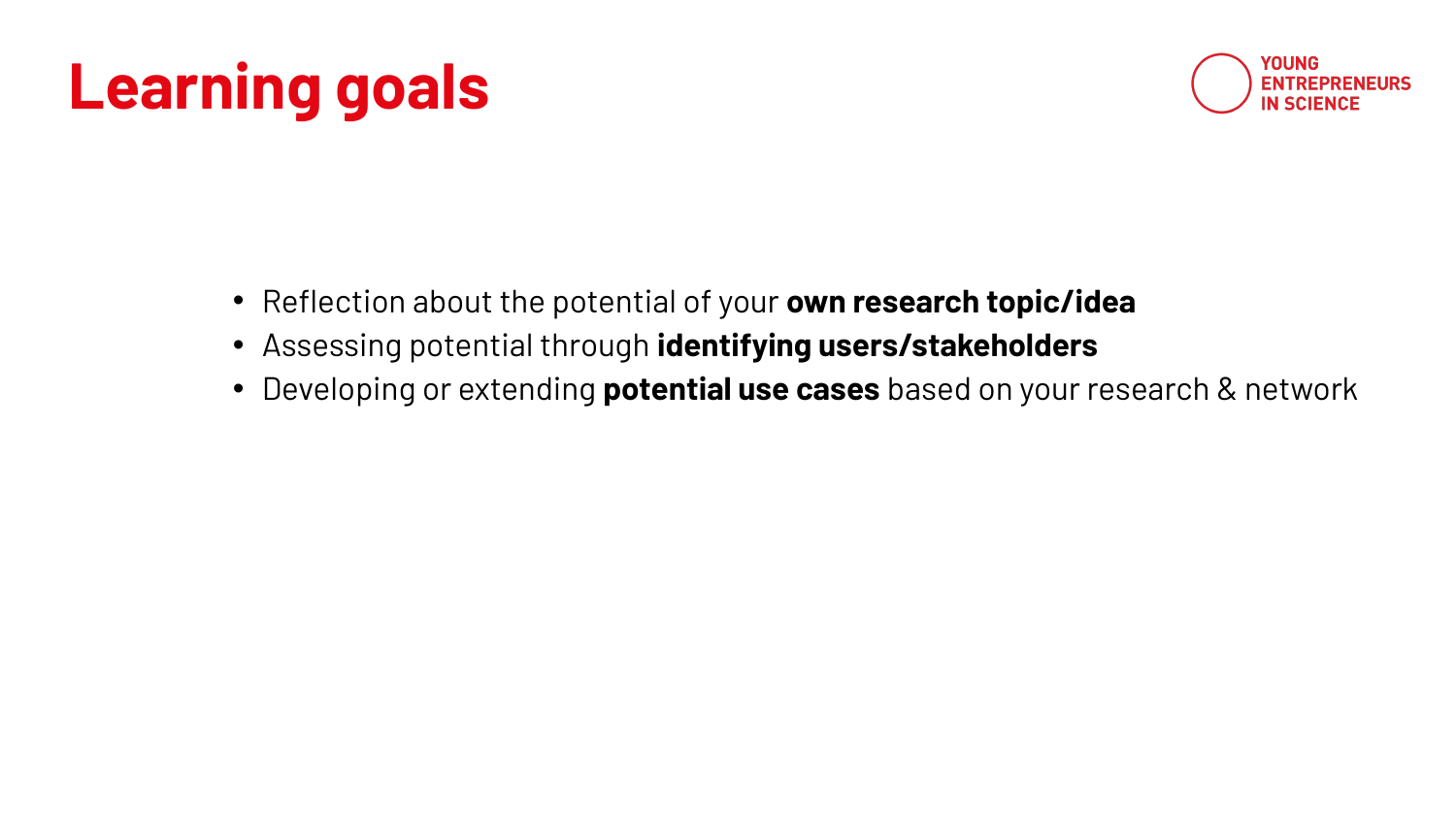

Learning goals
Reflection about the potential of your own research topic/idea
Assessing potential through identifying users/stakeholders
Developing or extending potential use cases based on your research & network